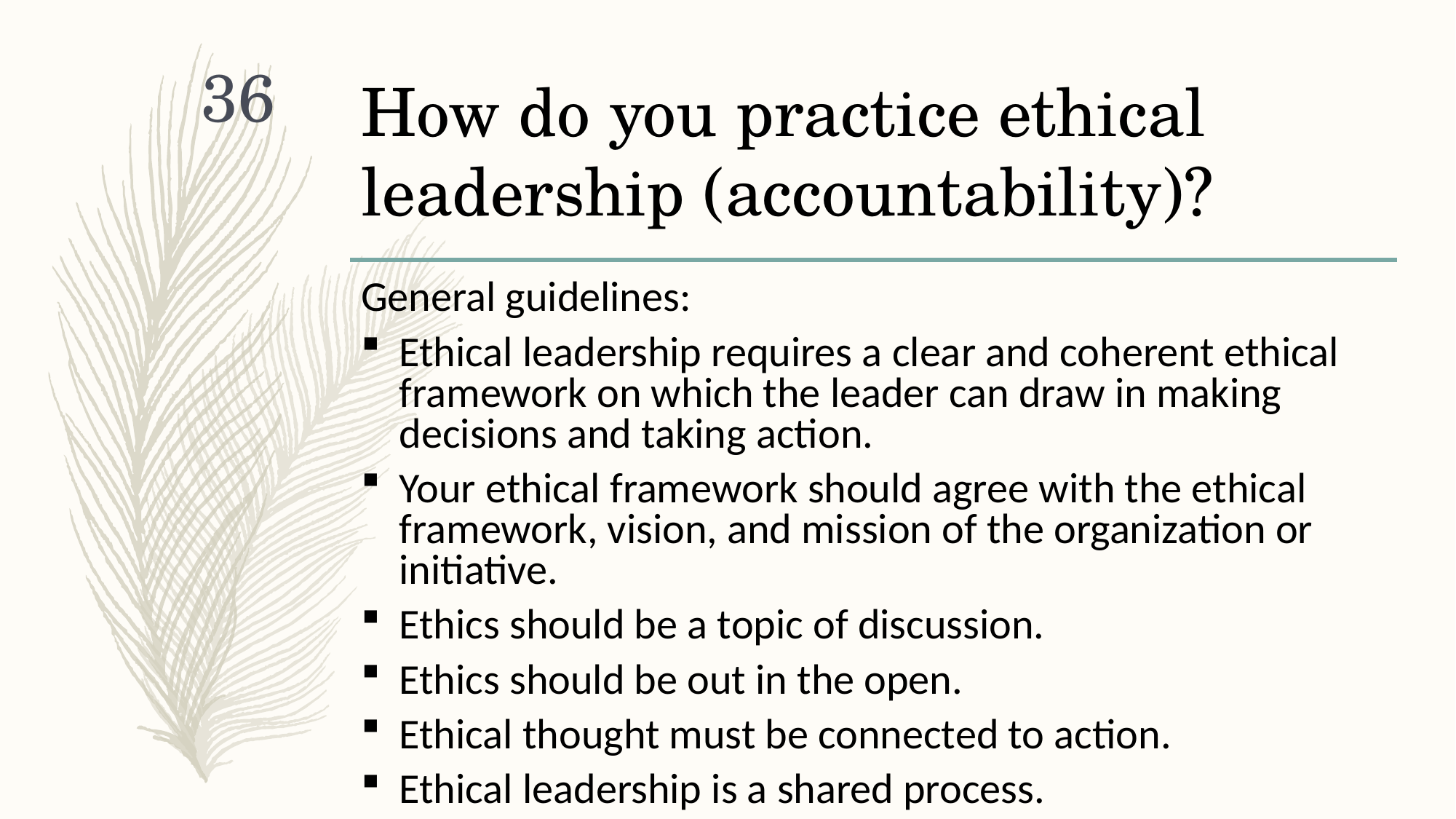

# How do you practice ethical leadership (accountability)?
36
General guidelines:
Ethical leadership requires a clear and coherent ethical framework on which the leader can draw in making decisions and taking action.
Your ethical framework should agree with the ethical framework, vision, and mission of the organization or initiative.
Ethics should be a topic of discussion.
Ethics should be out in the open.
Ethical thought must be connected to action.
Ethical leadership is a shared process.